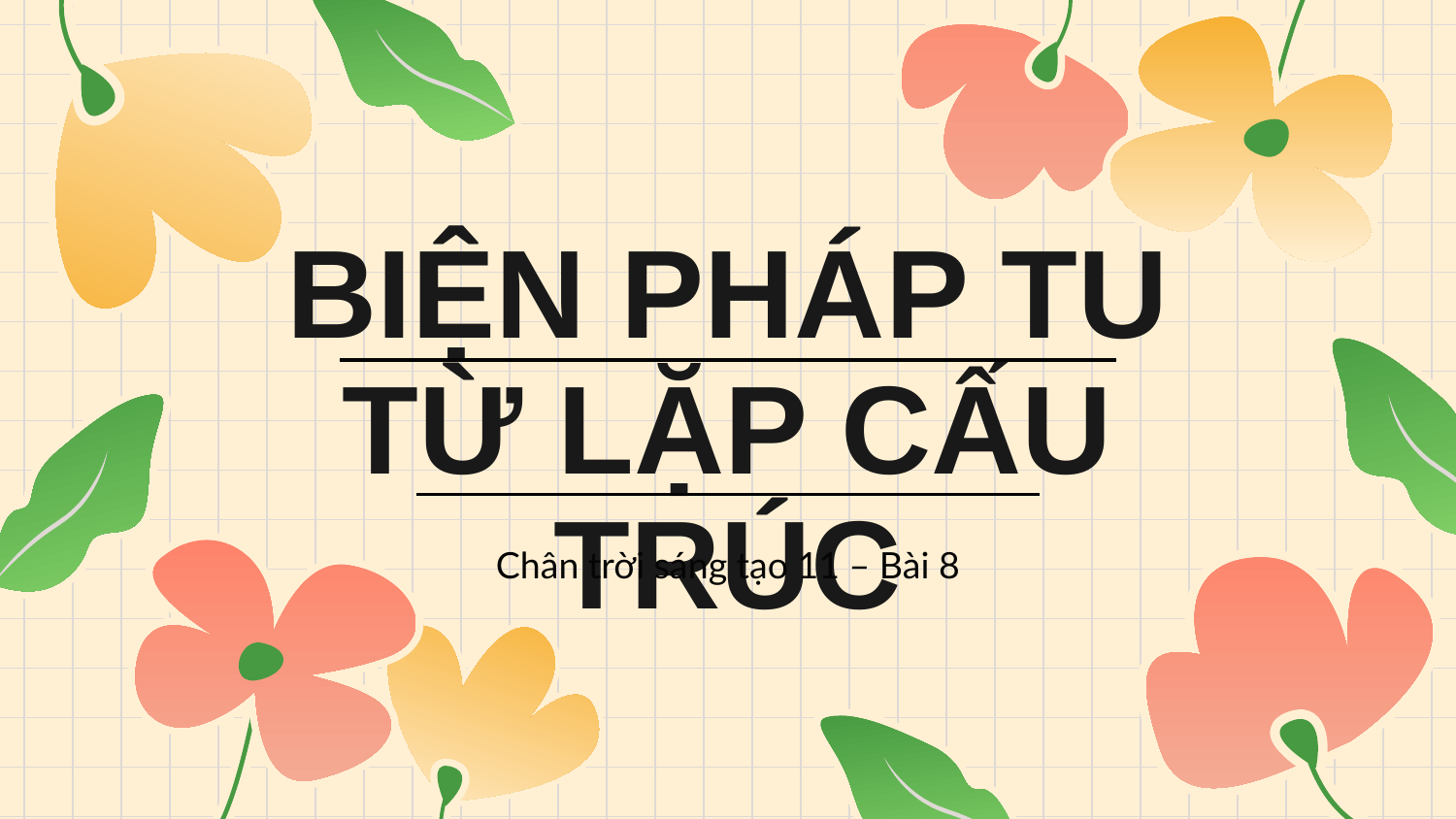

# BIỆN PHÁP TU TỪ LẶP CẤU TRÚC
Chân trời sáng tạo 11 – Bài 8